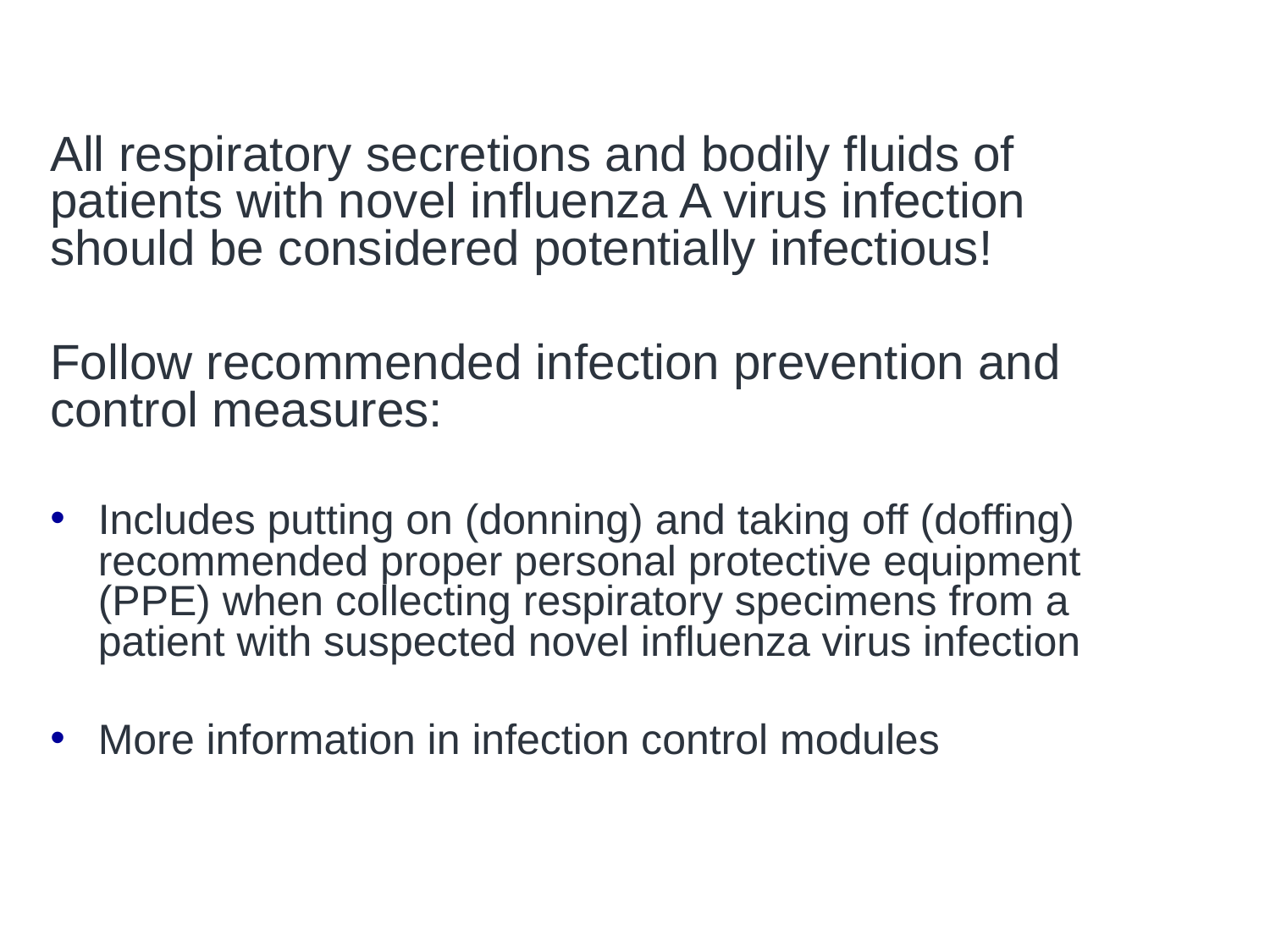

Collecting Human Specimens for Novel Influenza A Virus Testing
All respiratory secretions and bodily fluids of patients with novel influenza A virus infection should be considered potentially infectious!

Follow recommended infection prevention and control measures:

Includes putting on (donning) and taking off (doffing) recommended proper personal protective equipment (PPE) when collecting respiratory specimens from a patient with suspected novel influenza virus infection

More information in infection control modules